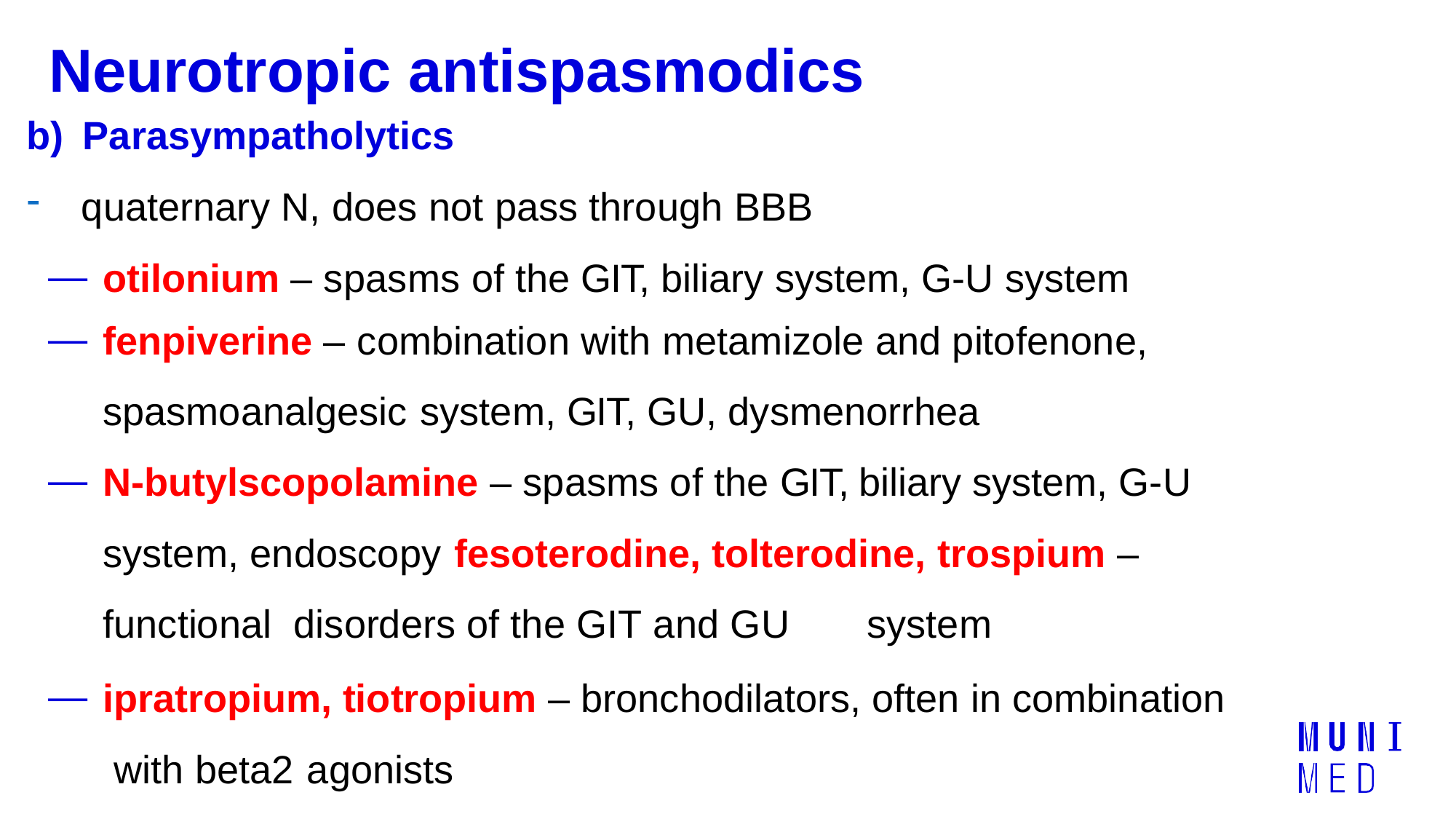

# Neurotropic antispasmodics
b)	Parasympatholytics
quaternary N, does not pass through BBB
otilonium – spasms of the GIT, biliary system, G-U system
fenpiverine – combination with metamizole and pitofenone,
spasmoanalgesic system, GIT, GU, dysmenorrhea
N-butylscopolamine – spasms of the GIT, biliary system, G-U  system, endoscopy fesoterodine, tolterodine, trospium – functional  disorders of the GIT and GU	system
ipratropium, tiotropium – bronchodilators, often in combination  with beta2 agonists